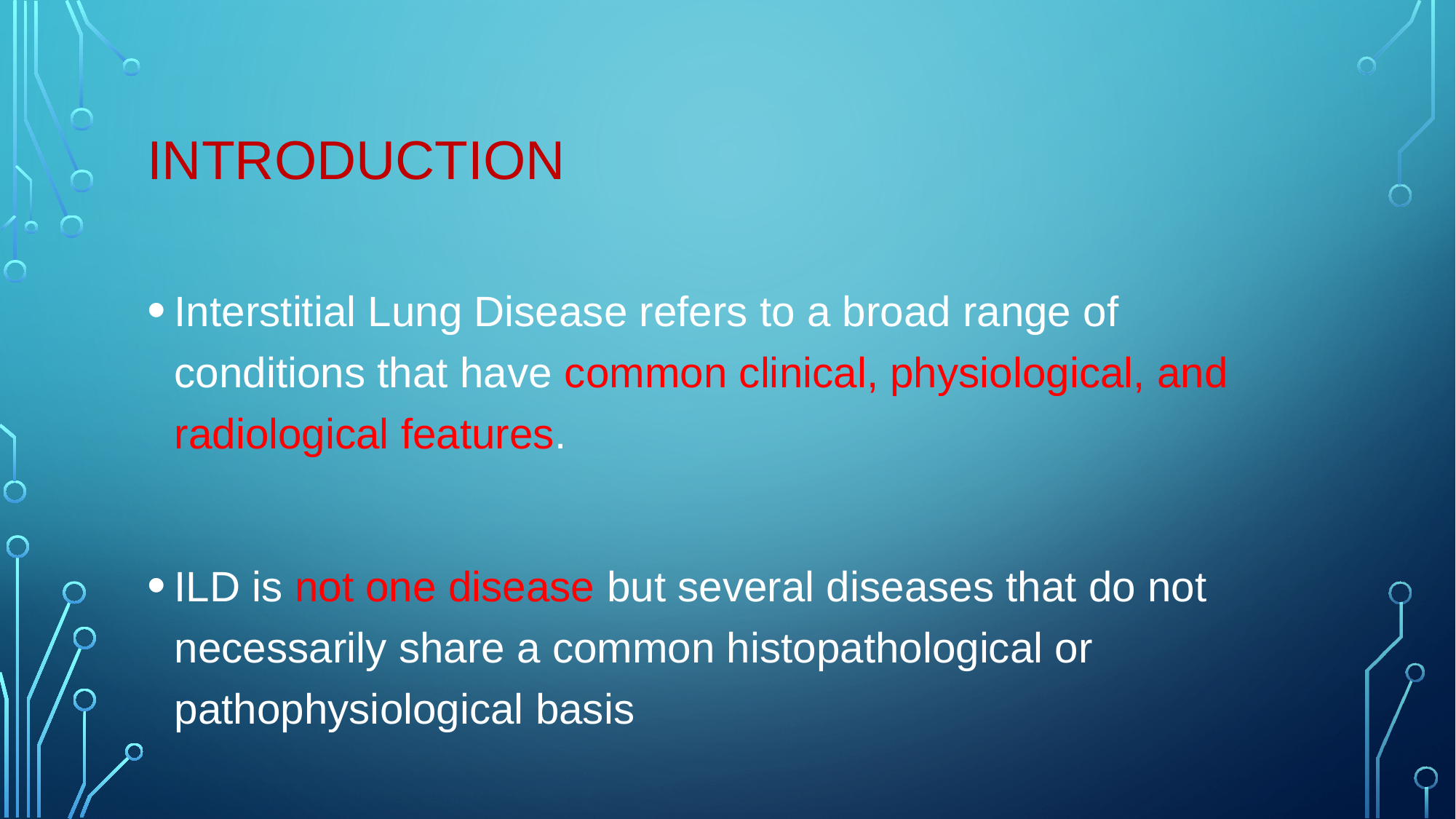

# introduction
Interstitial Lung Disease refers to a broad range of conditions that have common clinical, physiological, and radiological features.

ILD is not one disease but several diseases that do not necessarily share a common histopathological or pathophysiological basis